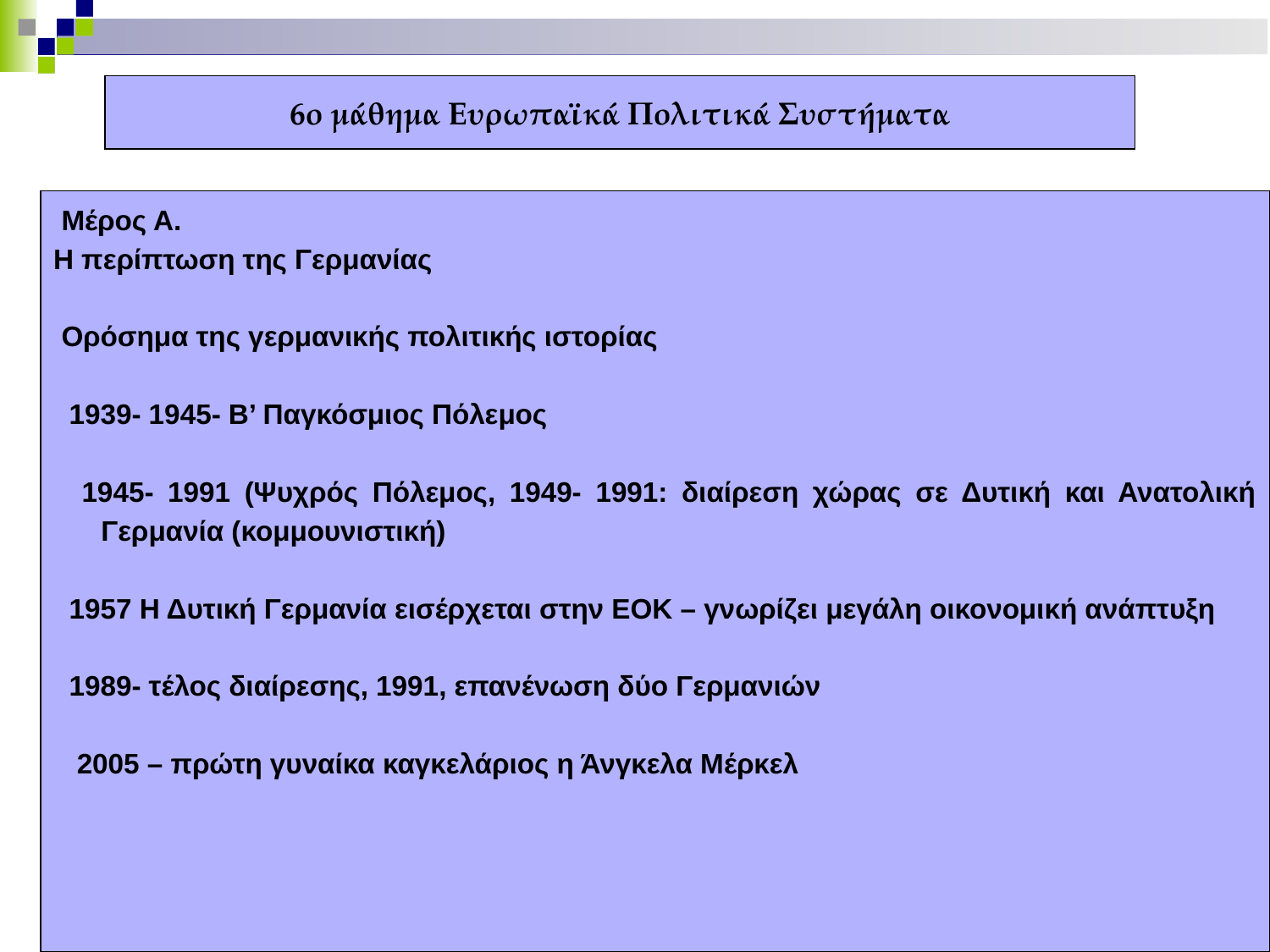

6ο μάθημα Ευρωπαϊκά Πολιτικά Συστήματα
 Μέρος Α.
Η περίπτωση της Γερμανίας

 Ορόσημα της γερμανικής πολιτικής ιστορίας

  1939- 1945- Β’ Παγκόσμιος Πόλεμος

  1945- 1991 (Ψυχρός Πόλεμος, 1949- 1991: διαίρεση χώρας σε Δυτική και Ανατολική Γερμανία (κομμουνιστική)

  1957 Η Δυτική Γερμανία εισέρχεται στην ΕΟΚ – γνωρίζει μεγάλη οικονομική ανάπτυξη

  1989- τέλος διαίρεσης, 1991, επανένωση δύο Γερμανιών

   2005 – πρώτη γυναίκα καγκελάριος η Άνγκελα Μέρκελ